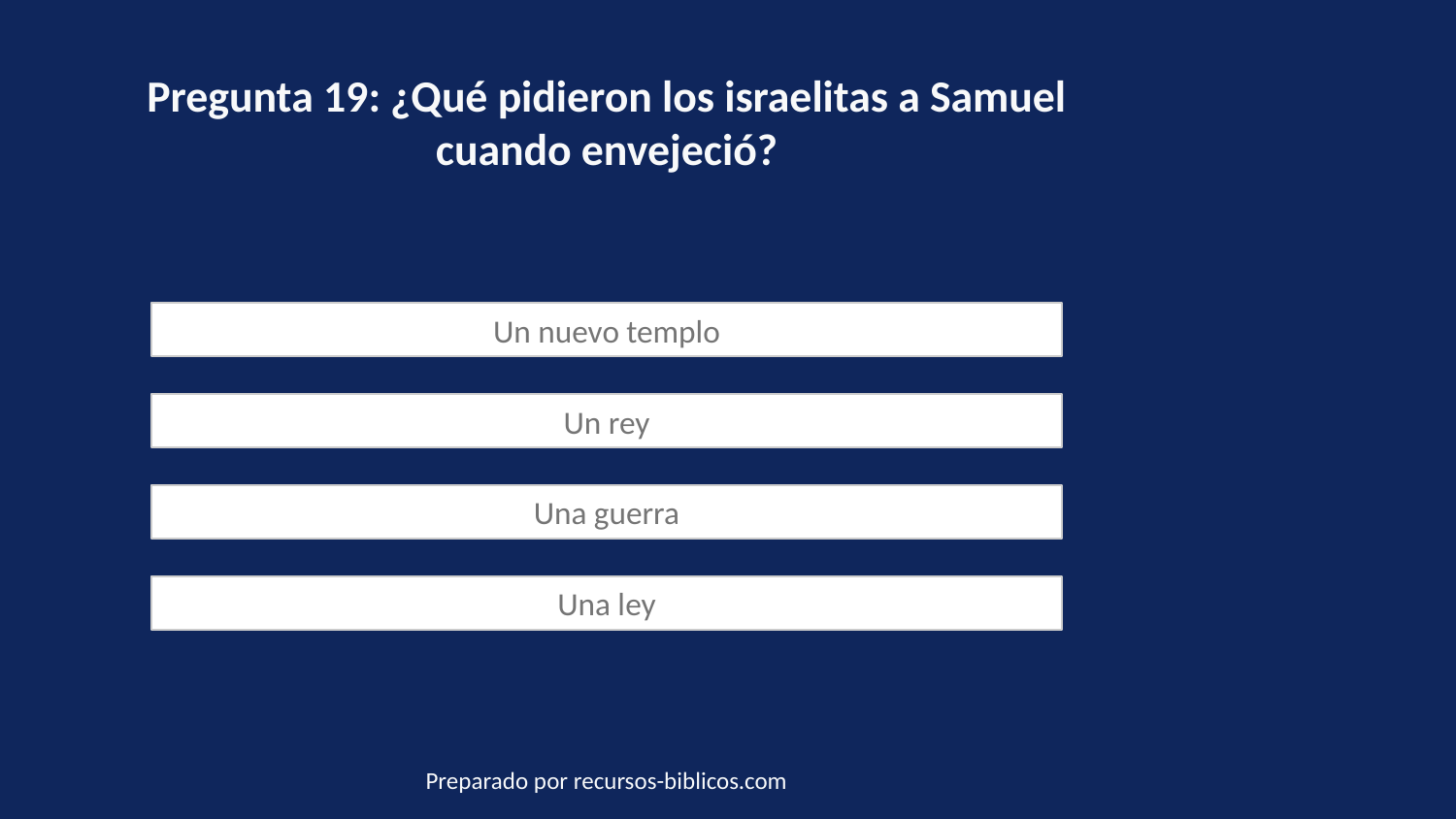

Pregunta 19: ¿Qué pidieron los israelitas a Samuel cuando envejeció?
Un nuevo templo
Un rey
Una guerra
Una ley
Preparado por recursos-biblicos.com